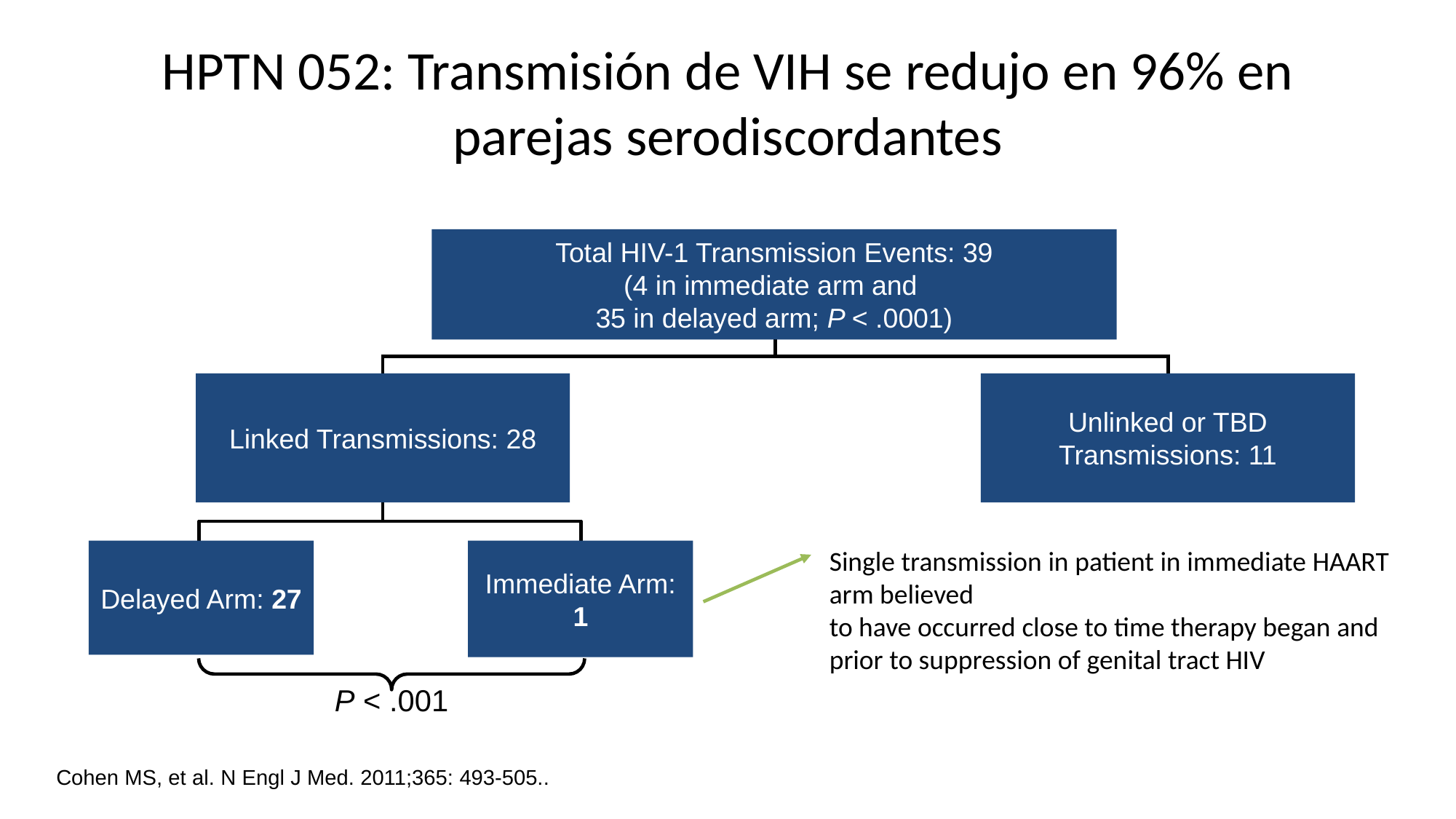

# HPTN 052: Transmisión de VIH se redujo en 96% en parejas serodiscordantes
Total HIV-1 Transmission Events: 39
(4 in immediate arm and
35 in delayed arm; P < .0001)
Linked Transmissions: 28
Unlinked or TBD Transmissions: 11

Single transmission in patient in immediate HAART arm believed
to have occurred close to time therapy began and prior to suppression of genital tract HIV
Delayed Arm: 27
Immediate Arm: 1
P < .001
Cohen MS, et al. N Engl J Med. 2011;365: 493-505..